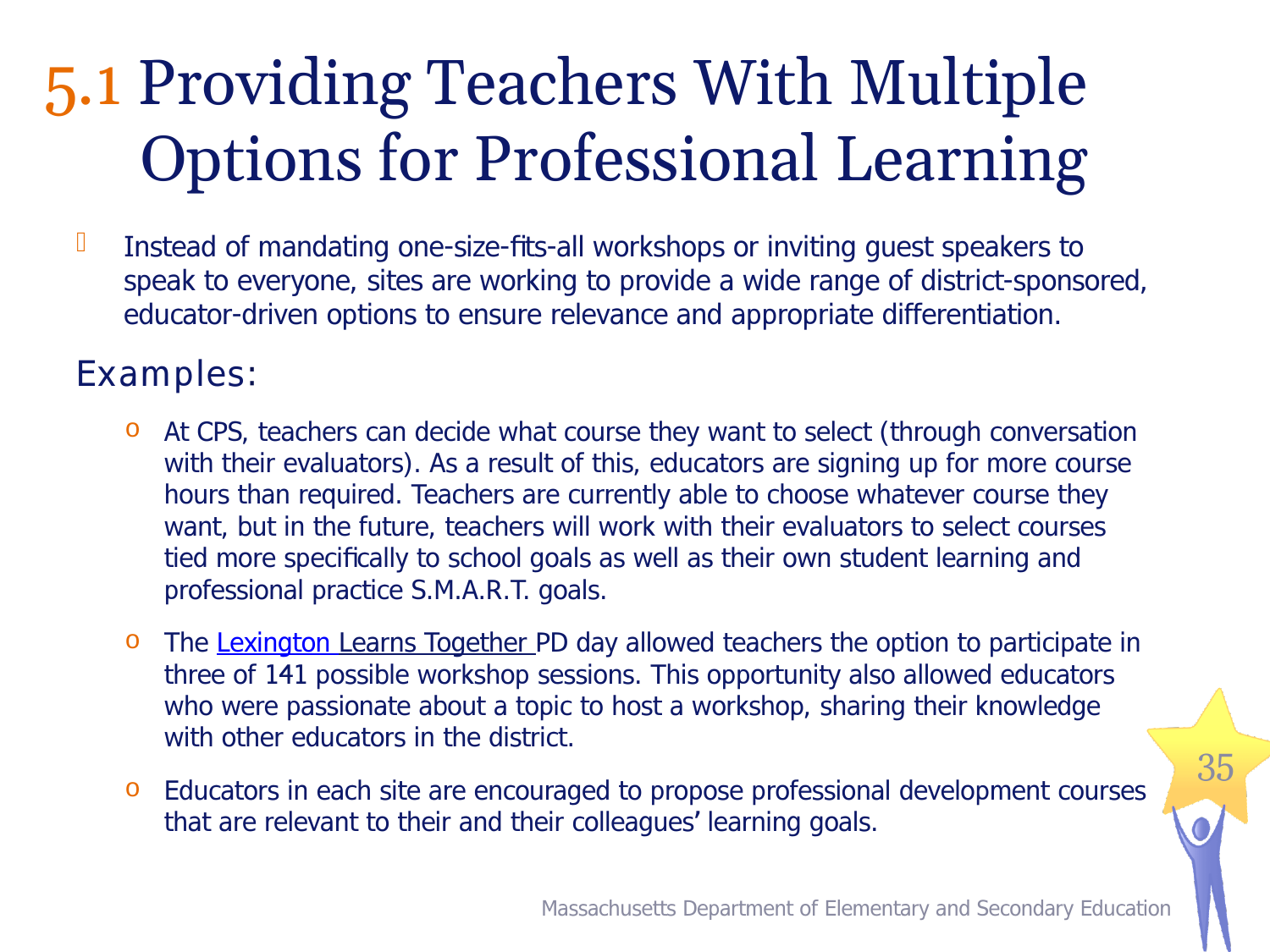

# 5.1 Providing Teachers With Multiple Options for Professional Learning
Instead of mandating one-size-fits-all workshops or inviting guest speakers to speak to everyone, sites are working to provide a wide range of district-sponsored, educator-driven options to ensure relevance and appropriate differentiation.
Examples:
At CPS, teachers can decide what course they want to select (through conversation with their evaluators). As a result of this, educators are signing up for more course hours than required. Teachers are currently able to choose whatever course they want, but in the future, teachers will work with their evaluators to select courses tied more specifically to school goals as well as their own student learning and professional practice S.M.A.R.T. goals.
The Lexington Learns Together PD day allowed teachers the option to participate in three of 141 possible workshop sessions. This opportunity also allowed educators who were passionate about a topic to host a workshop, sharing their knowledge with other educators in the district.
Educators in each site are encouraged to propose professional development courses that are relevant to their and their colleagues’ learning goals.

35
Massachusetts Department of Elementary and Secondary Education